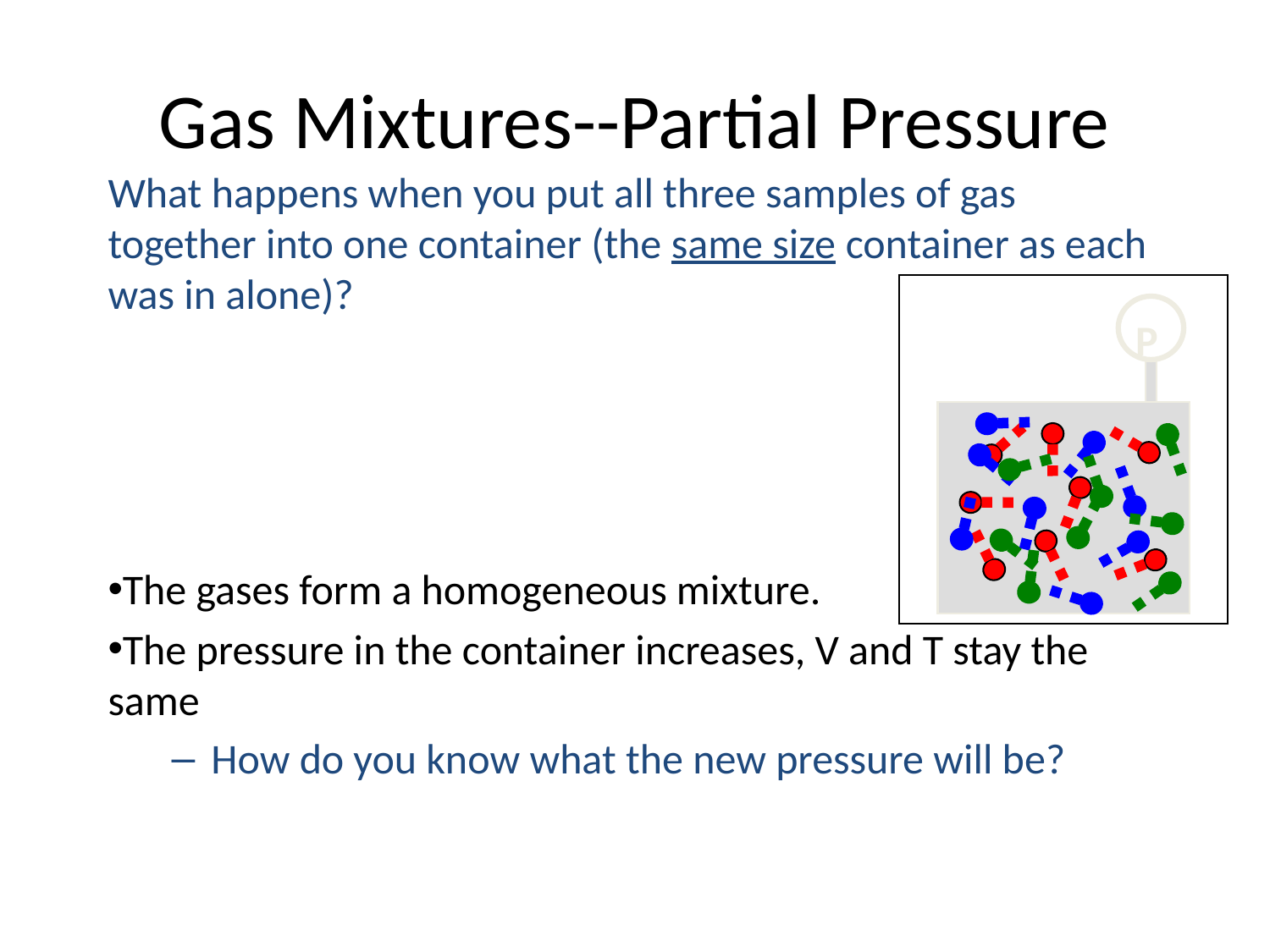

# Gas Mixtures--Partial Pressure
What happens when you put all three samples of gas together into one container (the same size container as each was in alone)?

The gases form a homogeneous mixture.
The pressure in the container increases, V and T stay the same
How do you know what the new pressure will be?

P